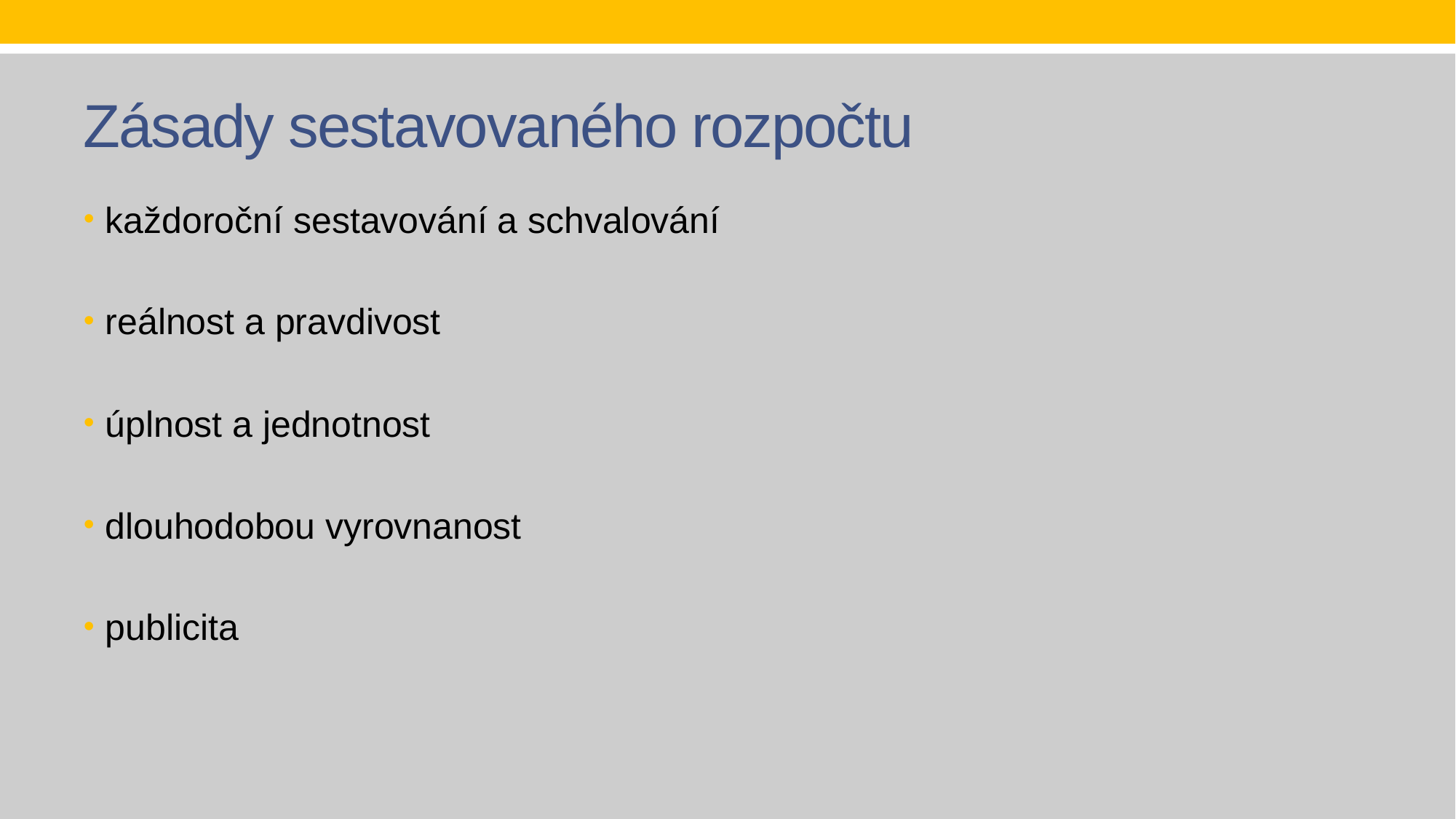

# Zásady sestavovaného rozpočtu
každoroční sestavování a schvalování

reálnost a pravdivost

úplnost a jednotnost

dlouhodobou vyrovnanost

publicita